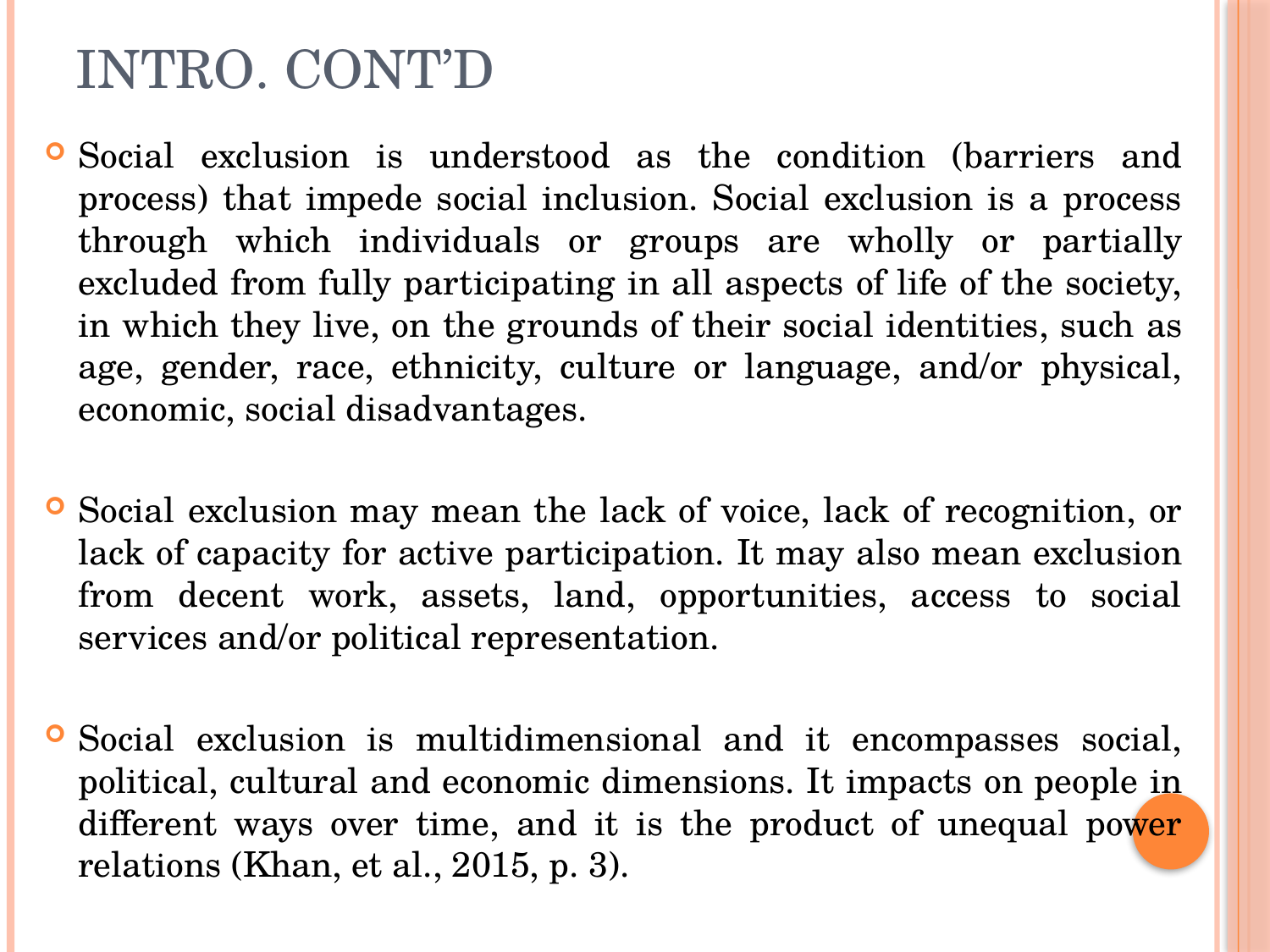

# INTRO. CONT’D
Social exclusion is understood as the condition (barriers and process) that impede social inclusion. Social exclusion is a process through which individuals or groups are wholly or partially excluded from fully participating in all aspects of life of the society, in which they live, on the grounds of their social identities, such as age, gender, race, ethnicity, culture or language, and/or physical, economic, social disadvantages.

Social exclusion may mean the lack of voice, lack of recognition, or lack of capacity for active participation. It may also mean exclusion from decent work, assets, land, opportunities, access to social services and/or political representation.

Social exclusion is multidimensional and it encompasses social, political, cultural and economic dimensions. It impacts on people in different ways over time, and it is the product of unequal power relations (Khan, et al., 2015, p. 3).